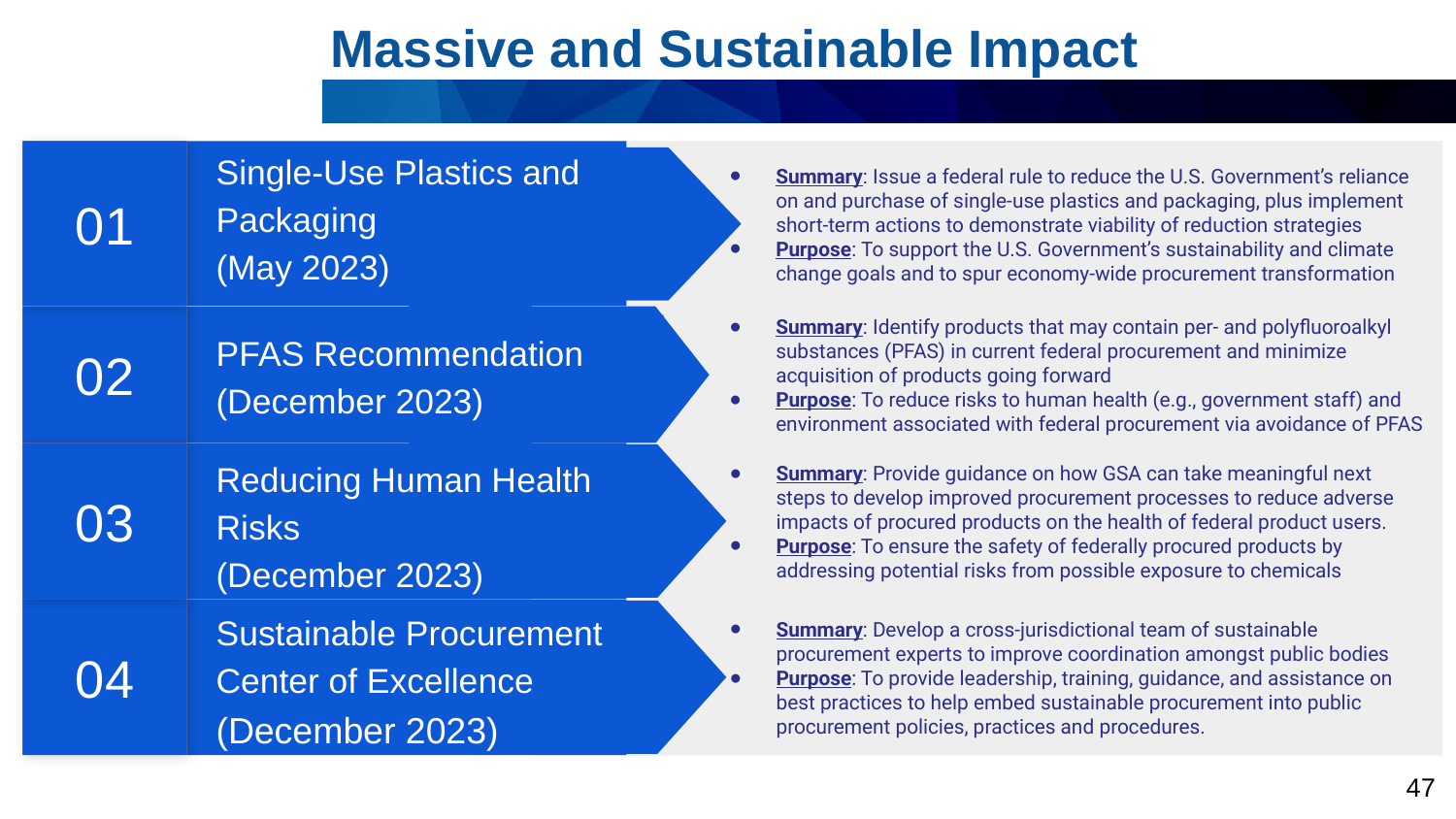

Massive and Sustainable Impact

01

Summary: Issue a federal rule to reduce the U.S. Government’s reliance on and purchase of single-use plastics and packaging, plus implement short-term actions to demonstrate viability of reduction strategies
Purpose: To support the U.S. Government’s sustainability and climate change goals and to spur economy-wide procurement transformation
Single-Use Plastics and Packaging
(May 2023)

02

Summary: Identify products that may contain per- and polyfluoroalkyl substances (PFAS) in current federal procurement and minimize acquisition of products going forward
Purpose: To reduce risks to human health (e.g., government staff) and environment associated with federal procurement via avoidance of PFAS
PFAS Recommendation
(December 2023)

03

Summary: Provide guidance on how GSA can take meaningful next steps to develop improved procurement processes to reduce adverse impacts of procured products on the health of federal product users.
Purpose: To ensure the safety of federally procured products by addressing potential risks from possible exposure to chemicals
Reducing Human Health Risks
(December 2023)

04

Summary: Develop a cross-jurisdictional team of sustainable procurement experts to improve coordination amongst public bodies
Purpose: To provide leadership, training, guidance, and assistance on best practices to help embed sustainable procurement into public procurement policies, practices and procedures.
Sustainable Procurement Center of Excellence
(December 2023)
47